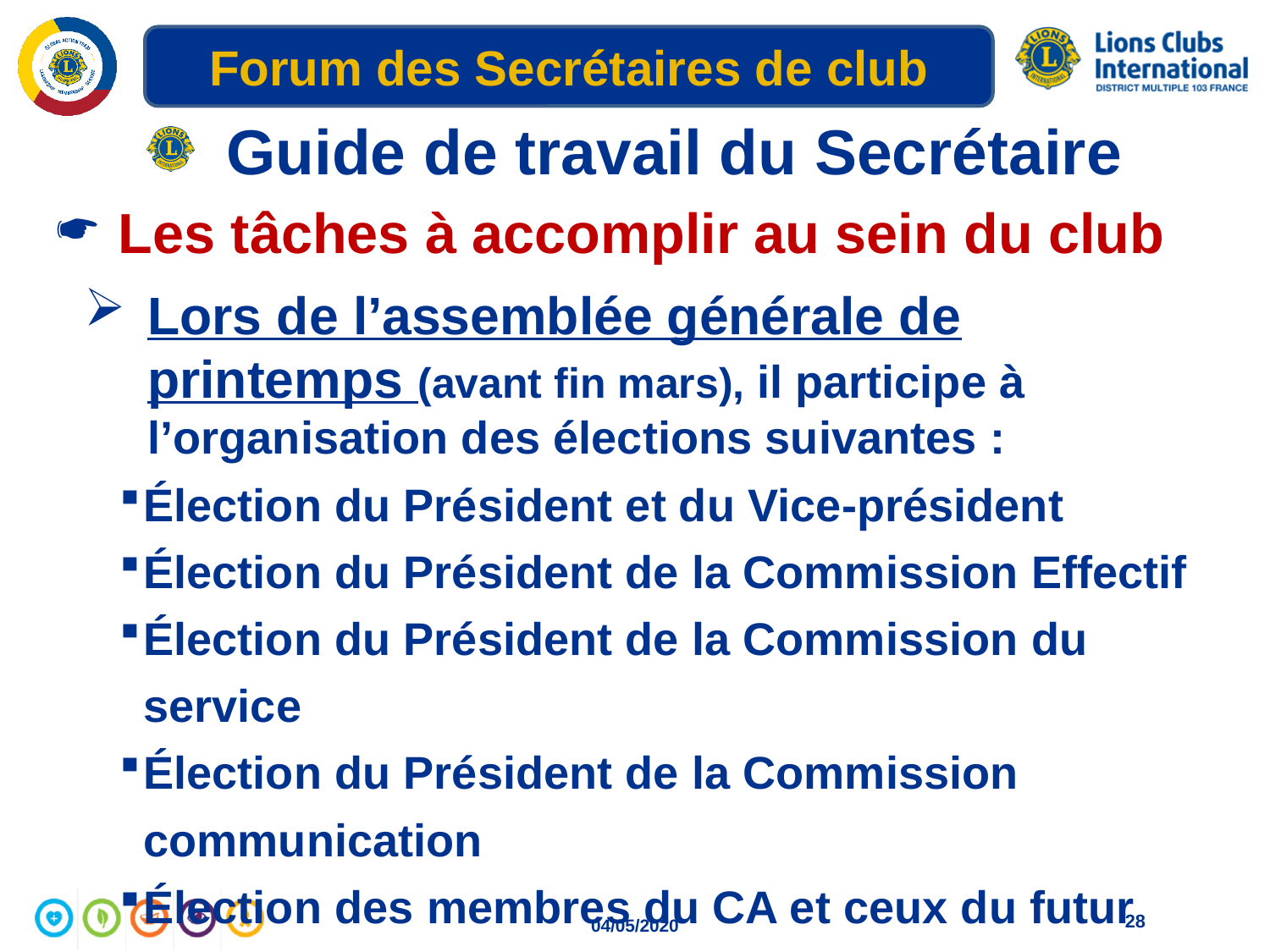

# Guide de travail du Secrétaire
Les tâches à accomplir au sein du club

Lors de l’assemblée générale de printemps (avant fin mars), il participe à l’organisation des élections suivantes :
élection du Président et du Vice-président
élection du Président de la Commission Effectif
élection du Président de la Commission du service
élection du Président de la Commission communication
élection des membres du CA et ceux du futur bureau
28
04/05/2020